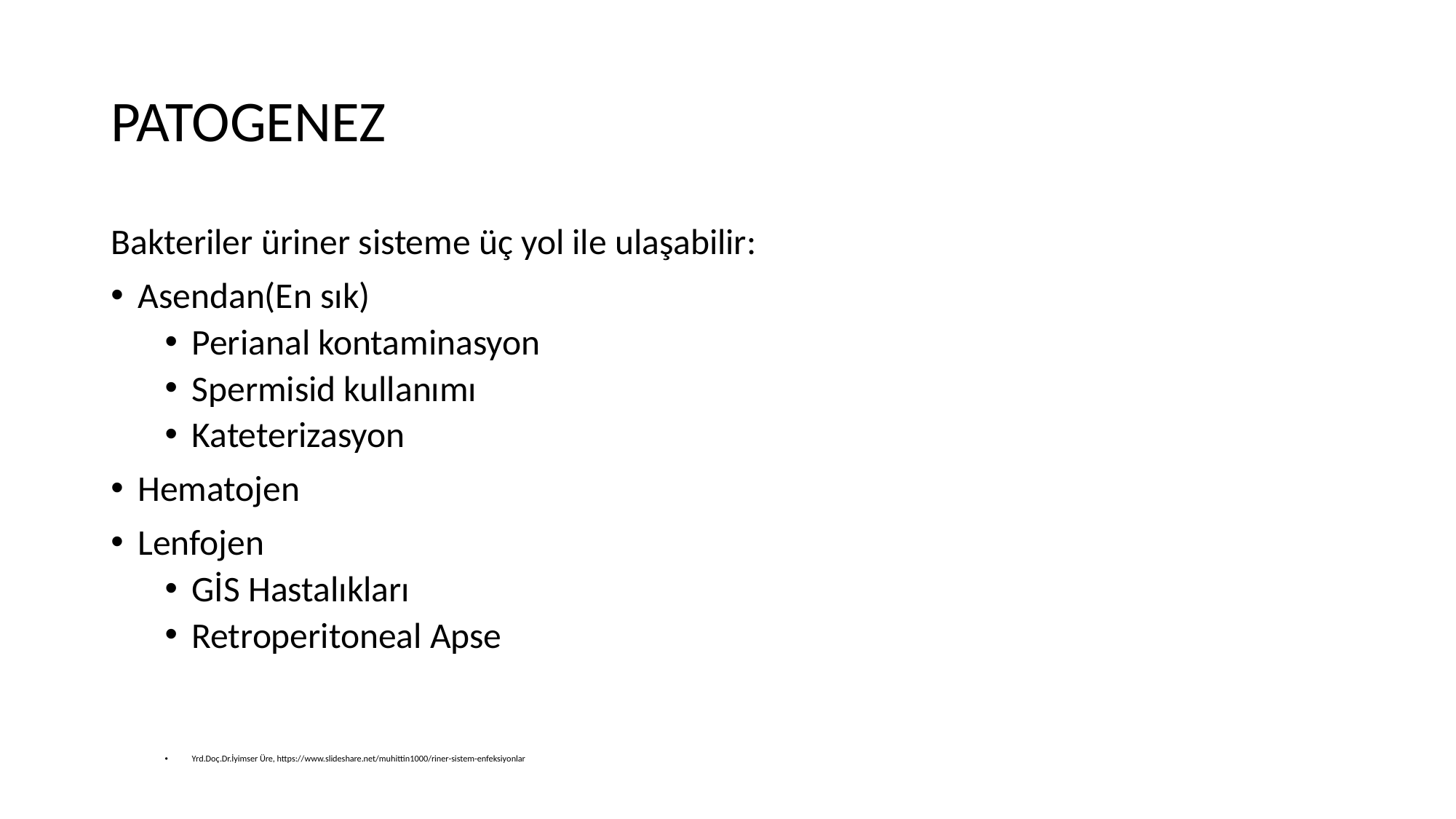

# PATOGENEZ
Bakteriler üriner sisteme üç yol ile ulaşabilir:
Asendan(En sık)
Perianal kontaminasyon
Spermisid kullanımı
Kateterizasyon
Hematojen
Lenfojen
GİS Hastalıkları
Retroperitoneal Apse

Yrd.Doç.Dr.İyimser Üre, https://www.slideshare.net/muhittin1000/riner-sistem-enfeksiyonlar